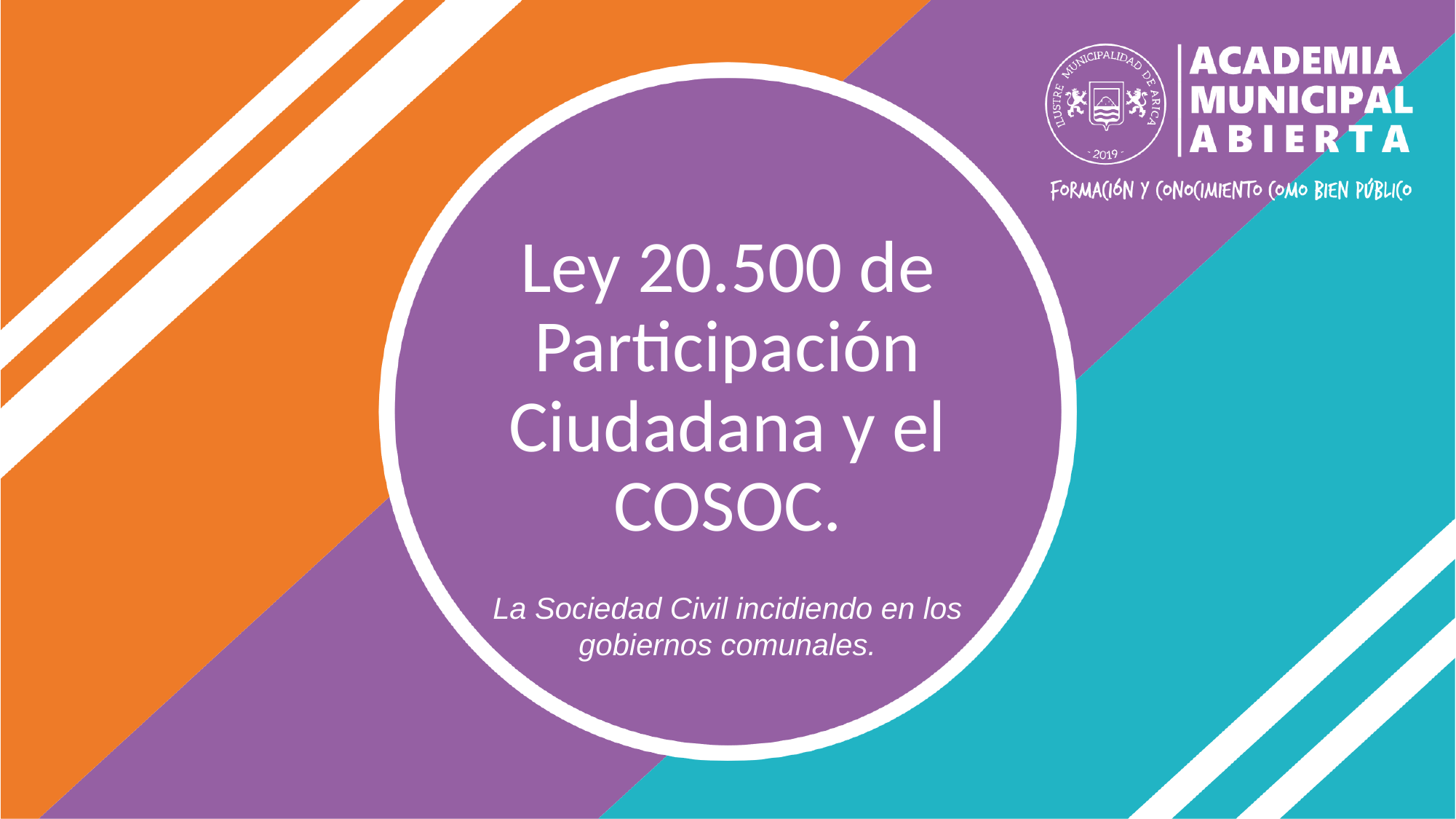

# Ley 20.500 de Participación Ciudadana y el COSOC.
La Sociedad Civil incidiendo en los gobiernos comunales.